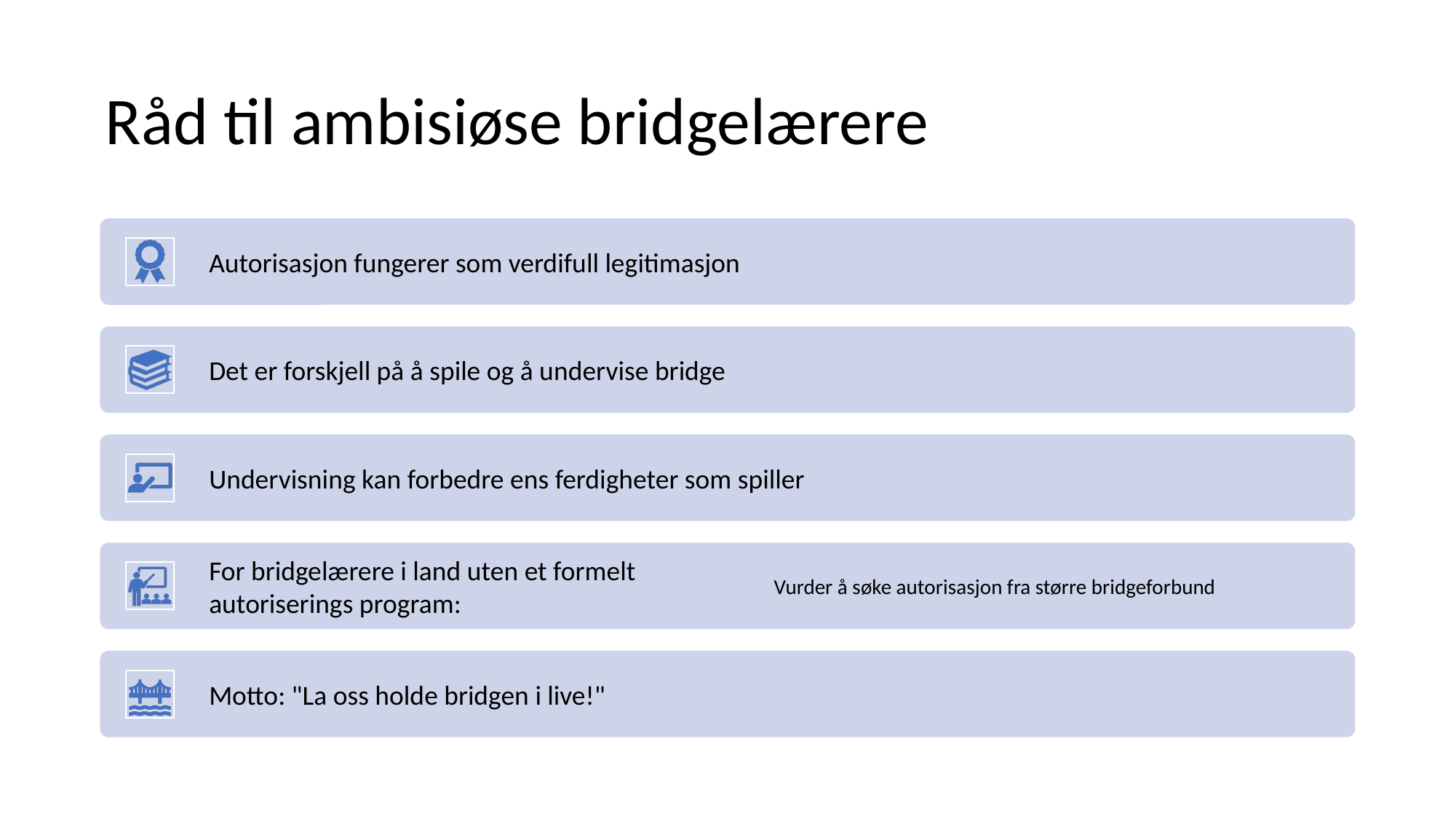

# Råd til ambisiøse bridgelærere

Autorisasjon fungerer som verdifull legitimasjon

Det er forskjell på å spile og å undervise bridge

Undervisning kan forbedre ens ferdigheter som spiller

For bridgelærere i land uten et formelt autoriserings program:

Vurder å søke autorisasjon fra større bridgeforbund

Motto: "La oss holde bridgen i live!"